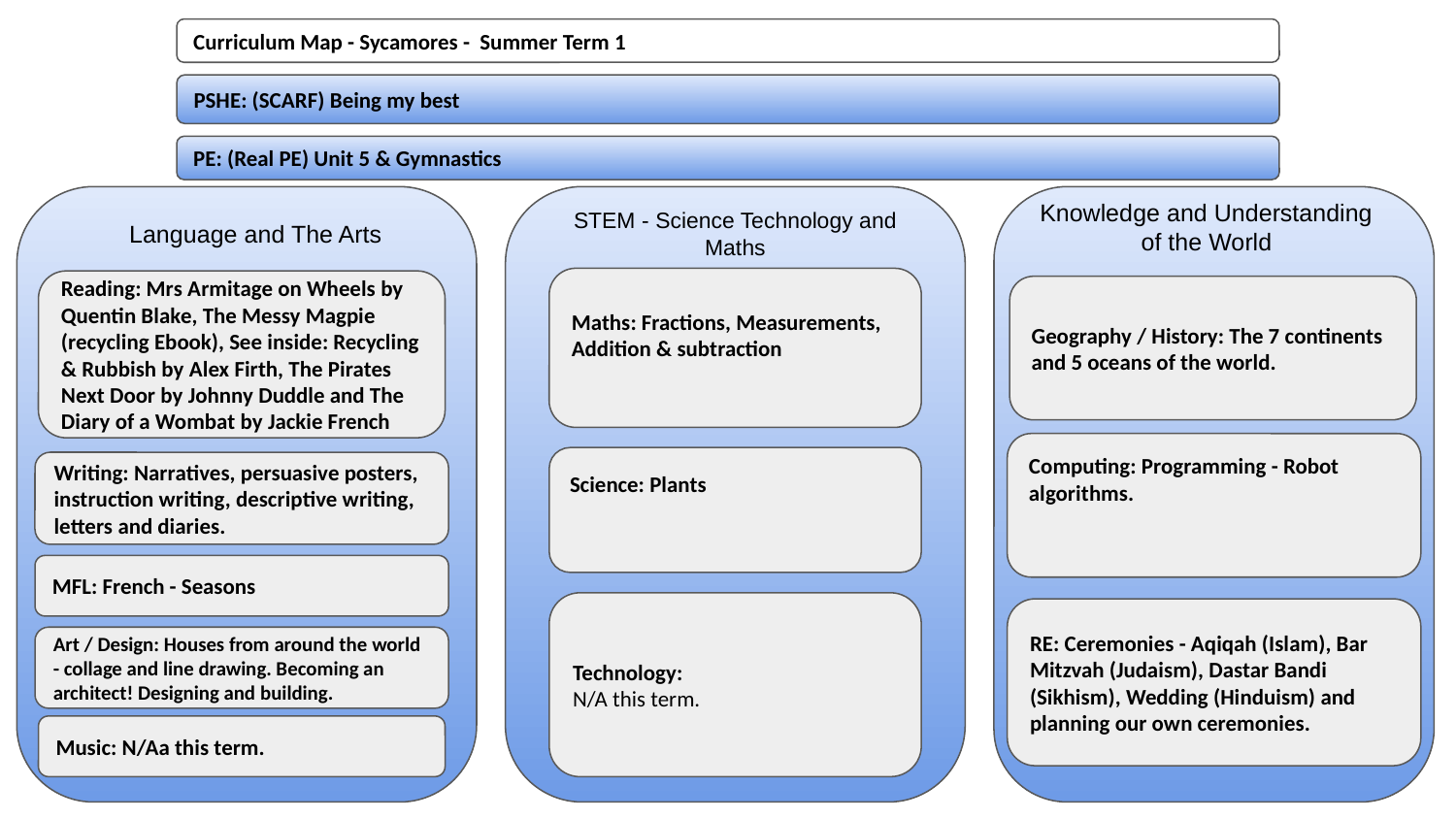

Curriculum Map - Sycamores -  Summer Term 1
PSHE: (SCARF) Being my best
PE: (Real PE) Unit 5 & Gymnastics
Knowledge and Understanding of the World

STEM - Science Technology and Maths
        Language and The Arts
Maths: Fractions, Measurements, Addition & subtraction

Reading: Mrs Armitage on Wheels by Quentin Blake, The Messy Magpie (recycling Ebook), See inside: Recycling & Rubbish by Alex Firth, The Pirates Next Door by Johnny Duddle and The Diary of a Wombat by Jackie French
Geography / History: The 7 continents and 5 oceans of the world.

Computing: Programming - Robot algorithms.

Science: Plants

Writing: Narratives, persuasive posters, instruction writing, descriptive writing, letters and diaries.
MFL: French - Seasons
Technology:
N/A this term.
RE: Ceremonies - Aqiqah (Islam), Bar Mitzvah (Judaism), Dastar Bandi (Sikhism), Wedding (Hinduism) and planning our own ceremonies.
Art / Design: Houses from around the world - collage and line drawing. Becoming an architect! Designing and building.
Music: N/Aa this term.